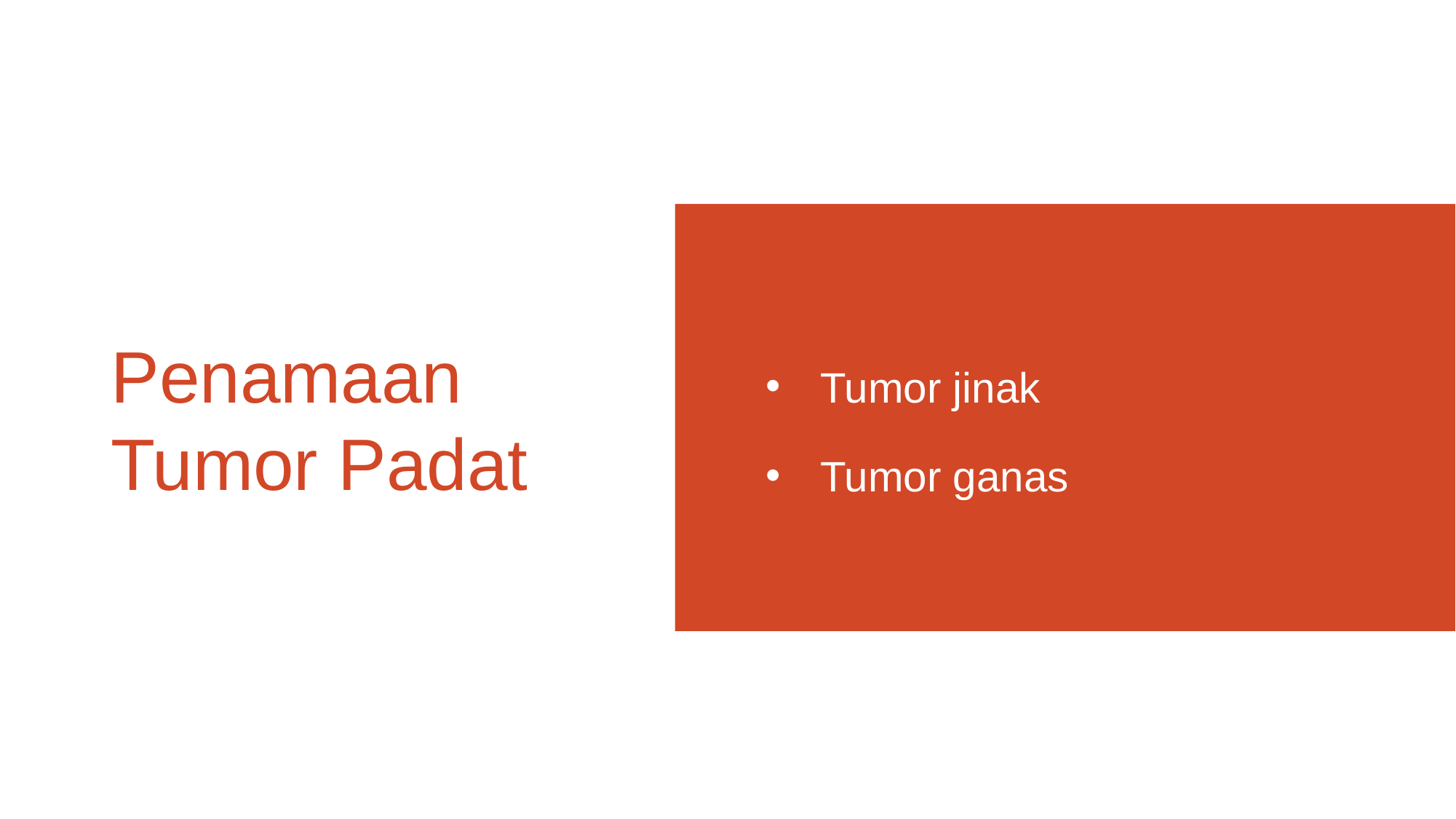

Tumor jinak
Tumor ganas
# Penamaan Tumor Padat